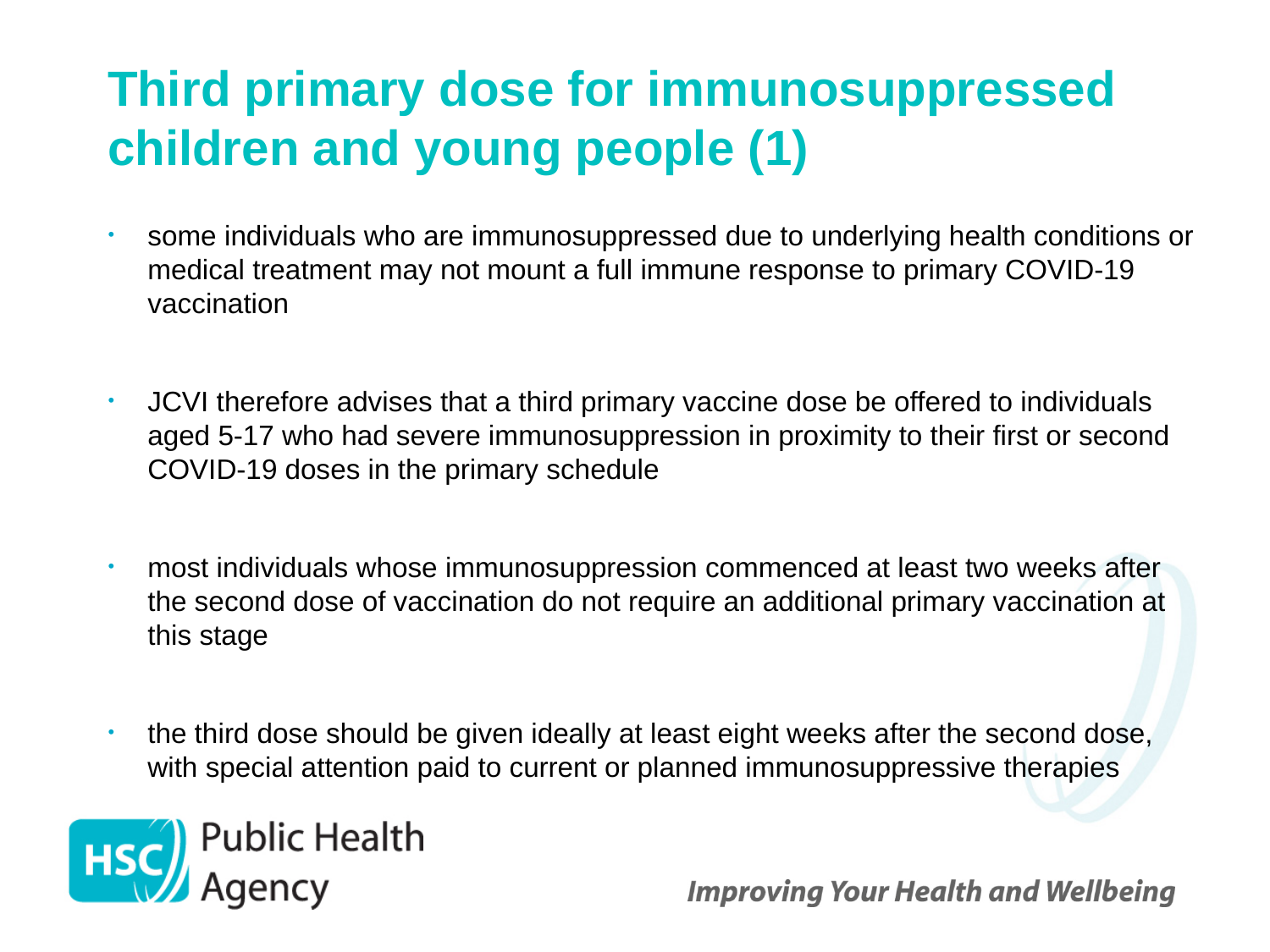

# Third primary dose for immunosuppressed children and young people (1)
some individuals who are immunosuppressed due to underlying health conditions or medical treatment may not mount a full immune response to primary COVID-19 vaccination

JCVI therefore advises that a third primary vaccine dose be offered to individuals aged 5-17 who had severe immunosuppression in proximity to their first or second COVID-19 doses in the primary schedule

most individuals whose immunosuppression commenced at least two weeks after the second dose of vaccination do not require an additional primary vaccination at this stage

the third dose should be given ideally at least eight weeks after the second dose, with special attention paid to current or planned immunosuppressive therapies